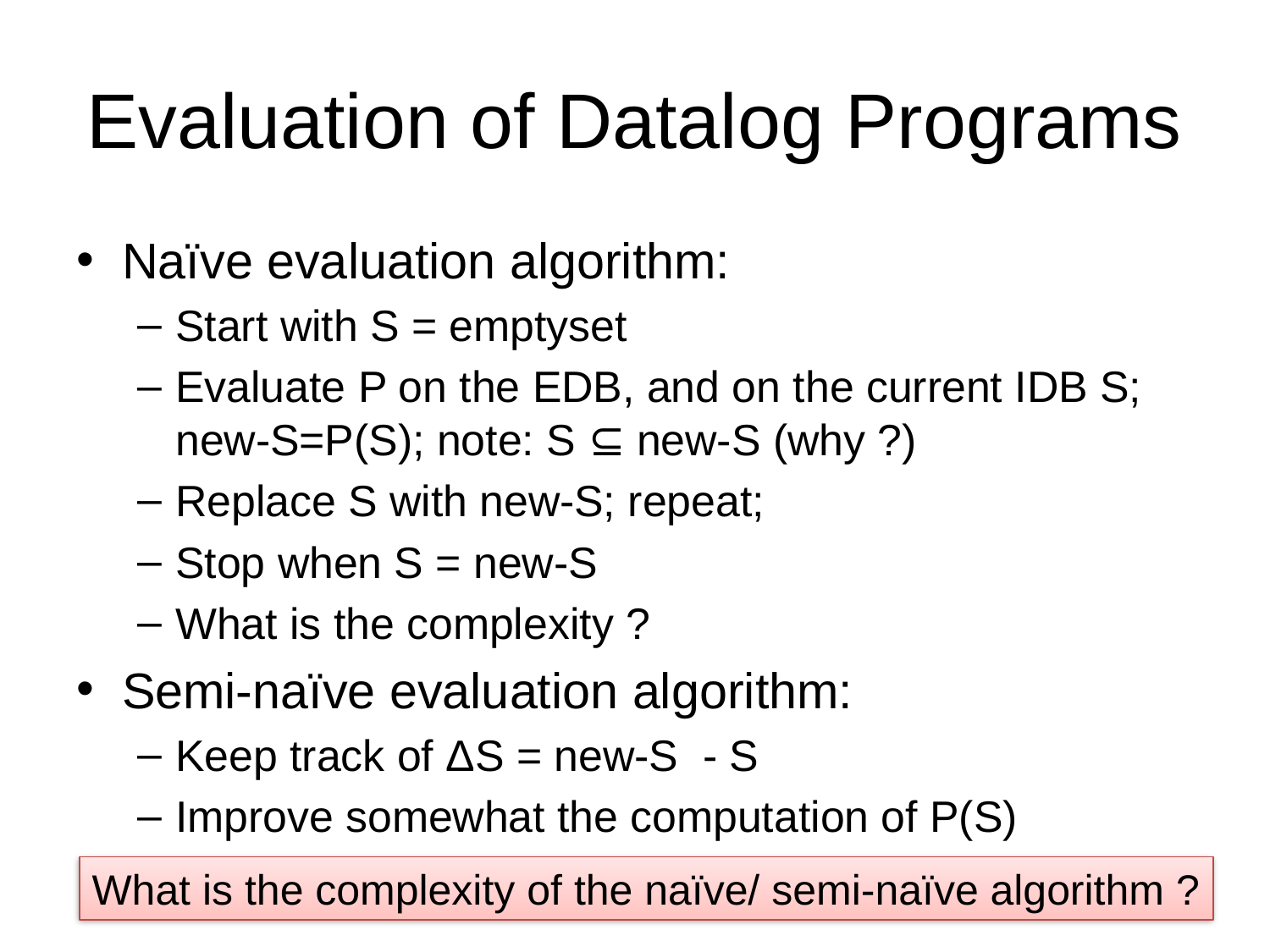

# Evaluation of Datalog Programs
Naïve evaluation algorithm:
Start with S = emptyset
Evaluate P on the EDB, and on the current IDB S; new-S=P(S); note: S ⊆ new-S (why ?)
Replace S with new-S; repeat;
Stop when S = new-S
What is the complexity ?
Semi-naïve evaluation algorithm:
Keep track of ΔS = new-S  - S
Improve somewhat the computation of P(S)
What is the complexity of the naïve/ semi-naïve algorithm ?
Dan Suciu -- 544, Winter 2011
56